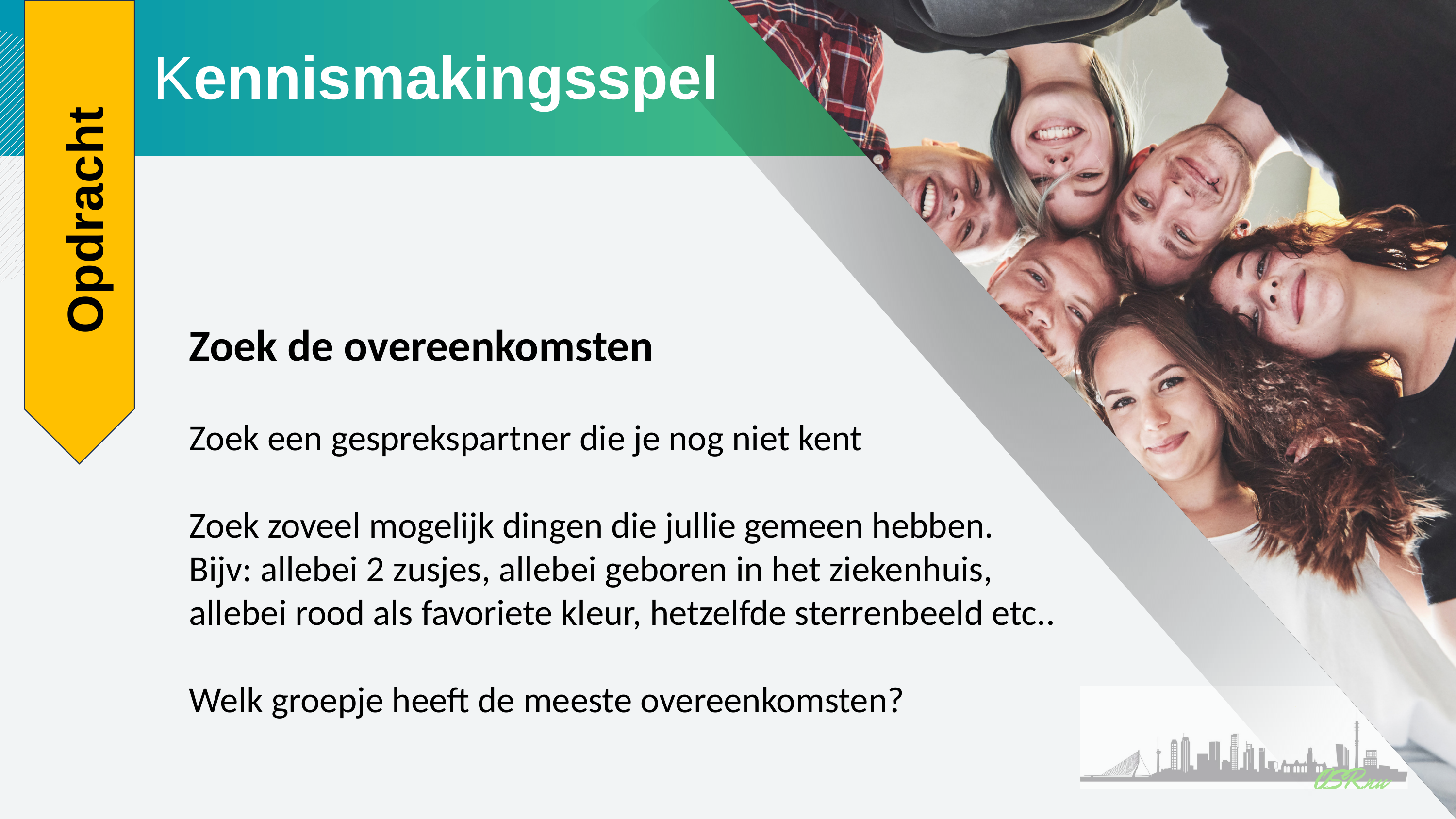

# Kennismakingsspel
Zoek de overeenkomsten

Zoek een gesprekspartner die je nog niet kent

Zoek zoveel mogelijk dingen die jullie gemeen hebben.
Bijv: allebei 2 zusjes, allebei geboren in het ziekenhuis,
allebei rood als favoriete kleur, hetzelfde sterrenbeeld etc..

Welk groepje heeft de meeste overeenkomsten?